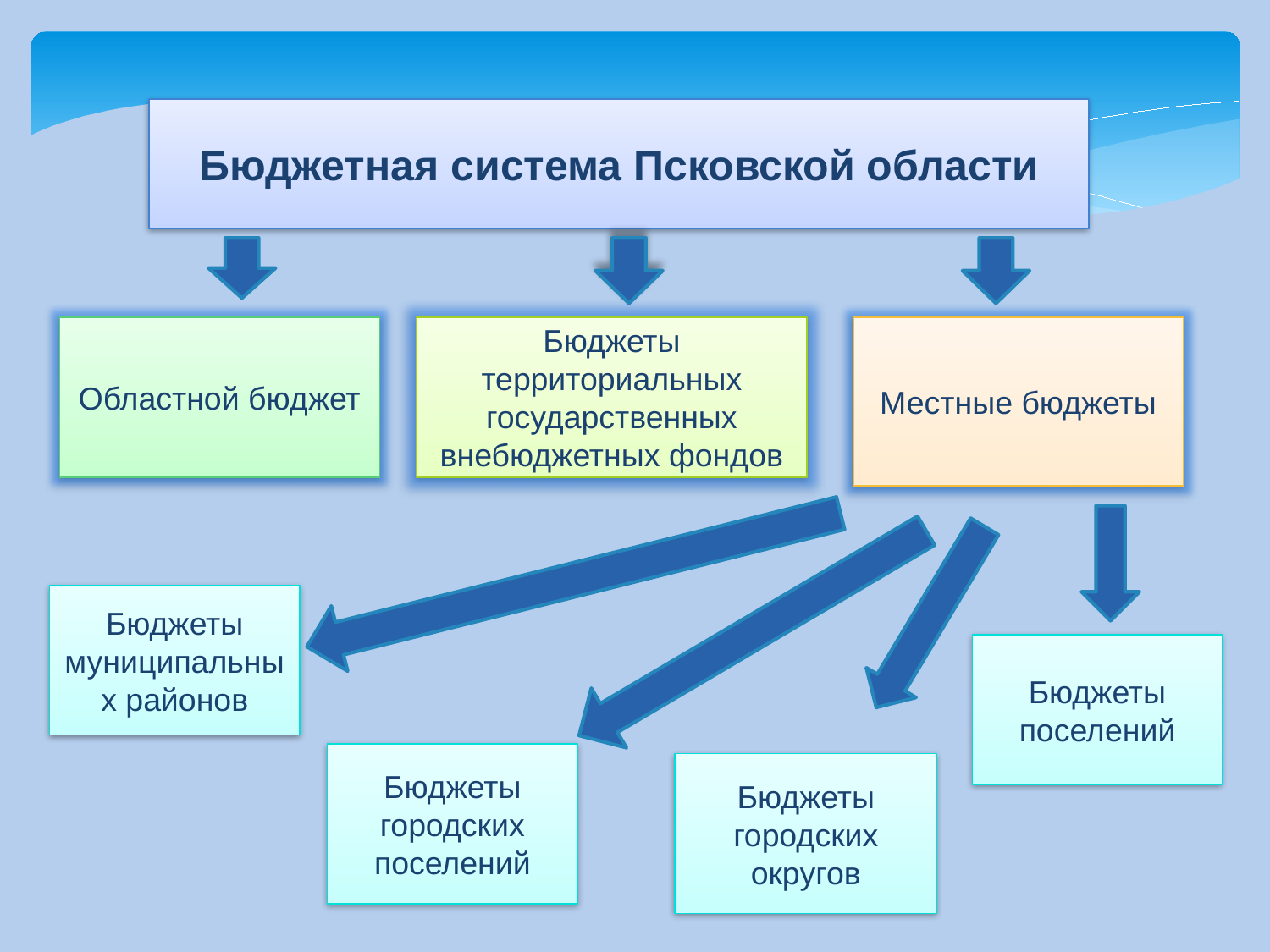

Бюджетная система Псковской области

Областной бюджет
Бюджеты территориальных государственных внебюджетных фондов
Местные бюджеты

Бюджеты муниципальных районов
Бюджеты поселений
Бюджеты городских поселений
Бюджеты городских округов